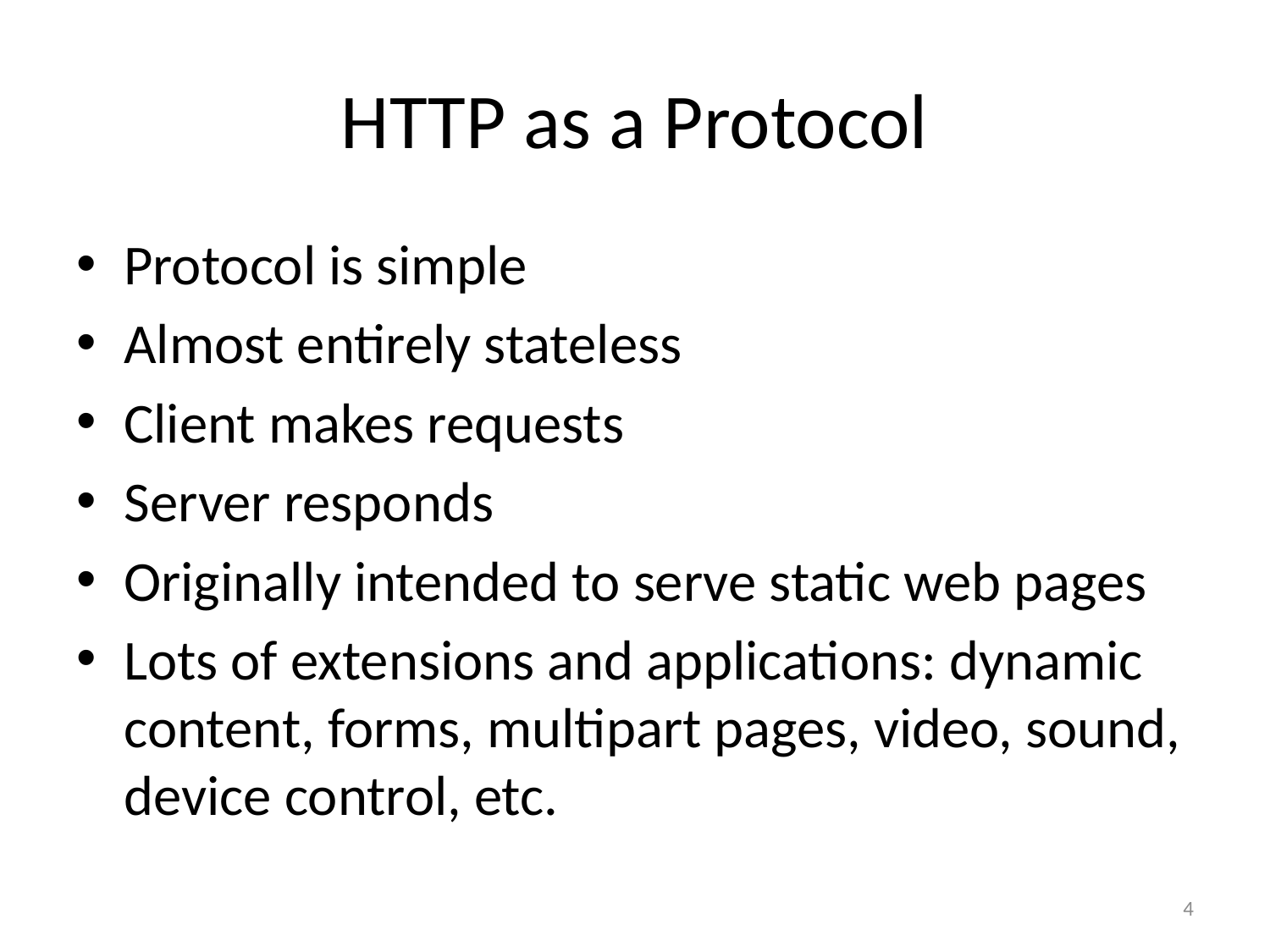

# HTTP as a Protocol
Protocol is simple
Almost entirely stateless
Client makes requests
Server responds
Originally intended to serve static web pages
Lots of extensions and applications: dynamic content, forms, multipart pages, video, sound, device control, etc.
4